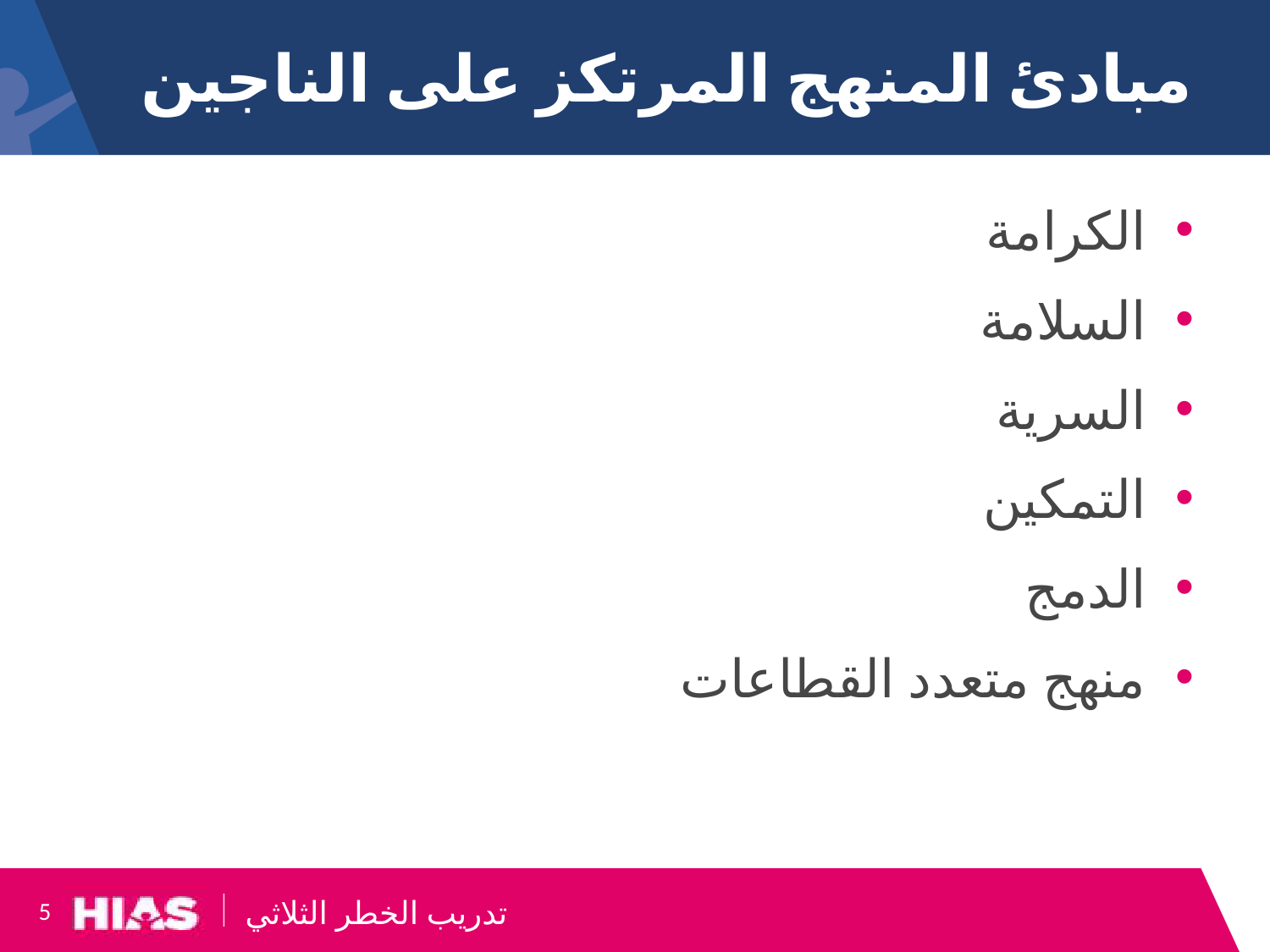

# مبادئ المنهج المرتكز على الناجين
الكرامة
السلامة
السرية
التمكين
الدمج
منهج متعدد القطاعات